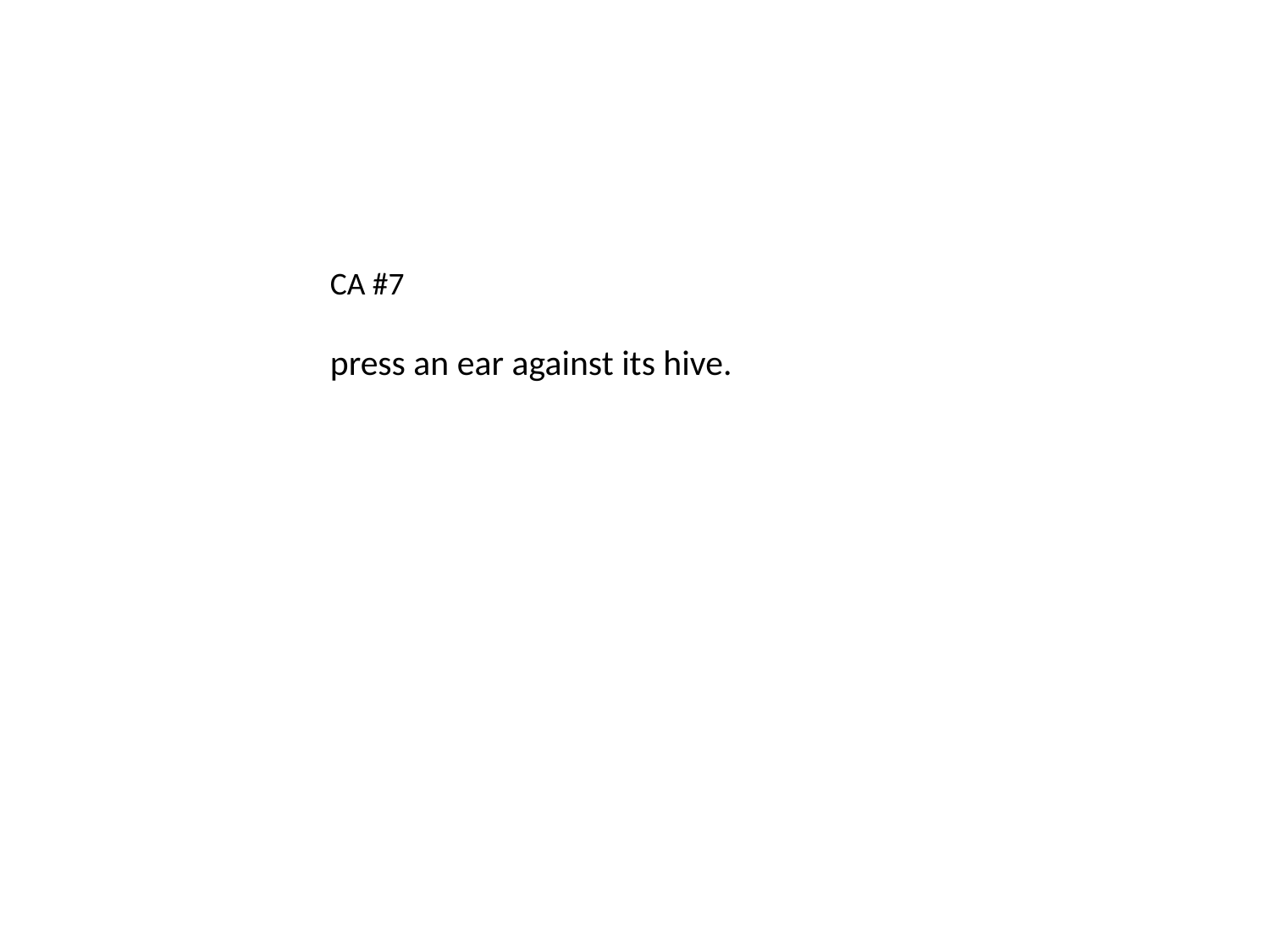

CA #7

press an ear against its hive.